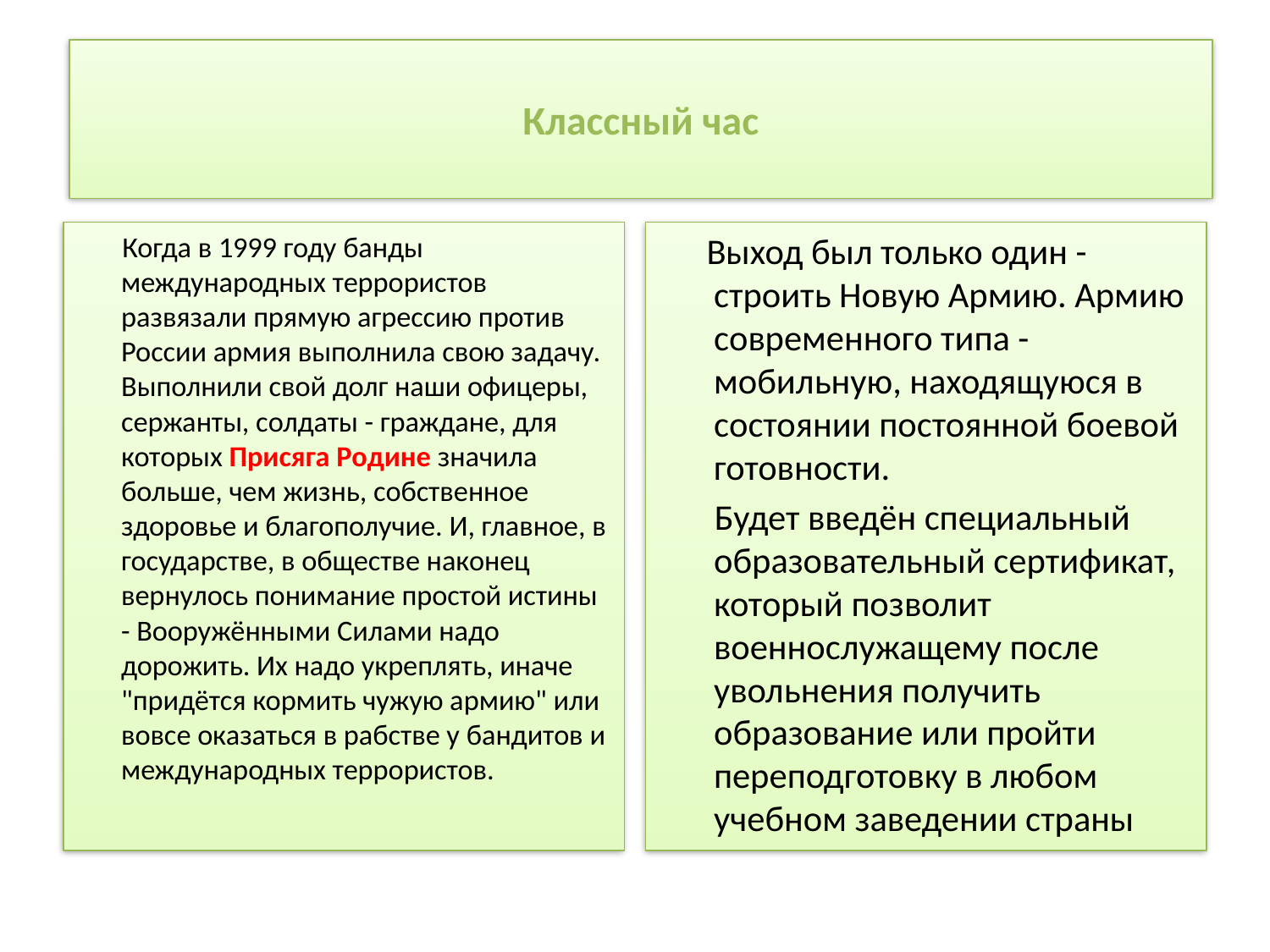

# Классный час
       Когда в 1999 году банды международных террористов развязали прямую агрессию против России армия выполнила свою задачу. Выполнили свой долг наши офицеры, сержанты, солдаты - граждане, для которых Присяга Родине значила больше, чем жизнь, собственное здоровье и благополучие. И, главное, в государстве, в обществе наконец вернулось понимание простой истины - Вооружёнными Силами надо дорожить. Их надо укреплять, иначе "придётся кормить чужую армию" или вовсе оказаться в рабстве у бандитов и международных террористов.

      Выход был только один - строить Новую Армию. Армию современного типа - мобильную, находящуюся в состоянии постоянной боевой готовности.
       Будет введён специальный образовательный сертификат, который позволит военнослужащему после увольнения получить образование или пройти переподготовку в любом учебном заведении страны